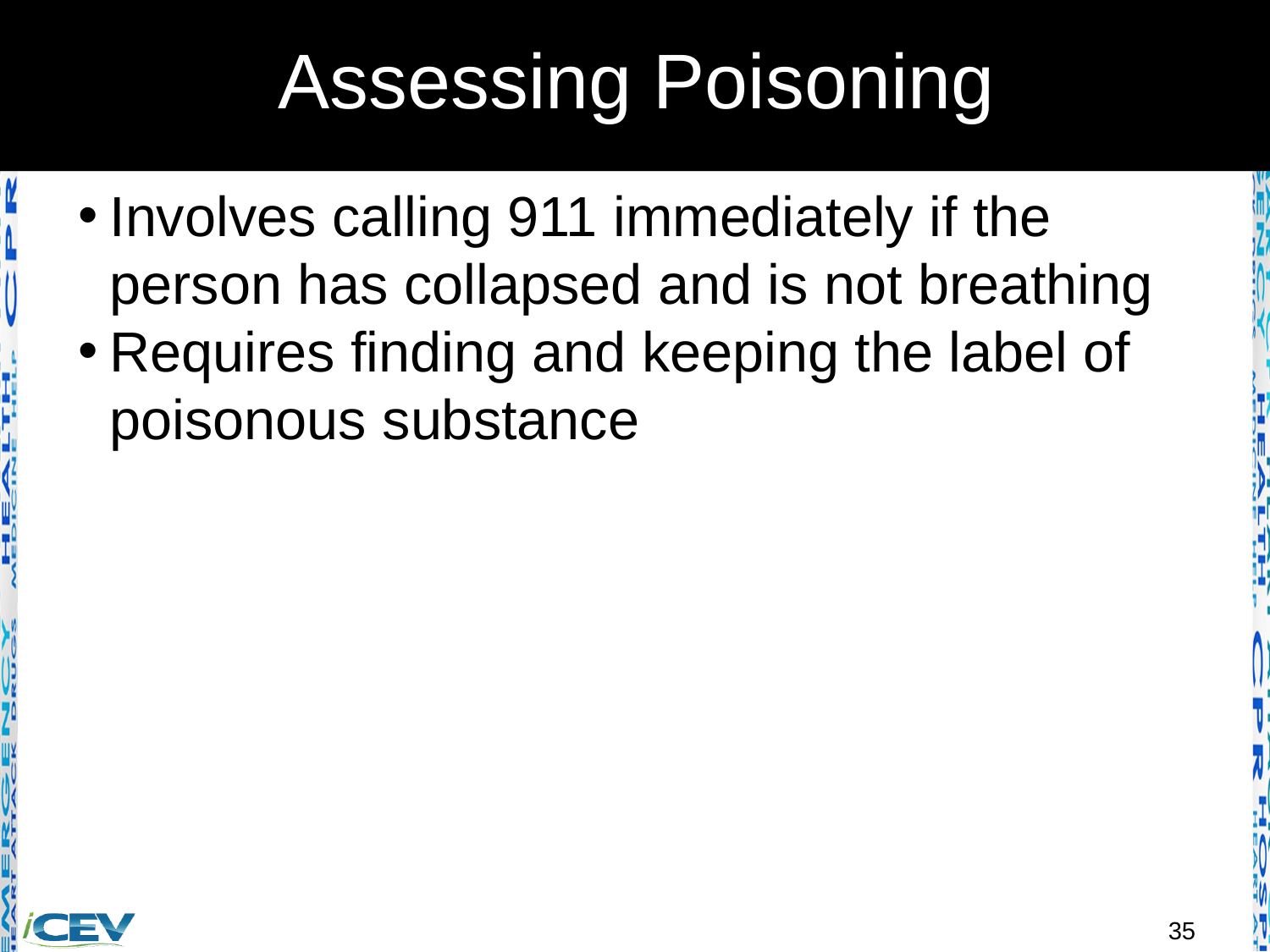

# Assessing Poisoning
Involves calling 911 immediately if the person has collapsed and is not breathing
Requires finding and keeping the label of poisonous substance